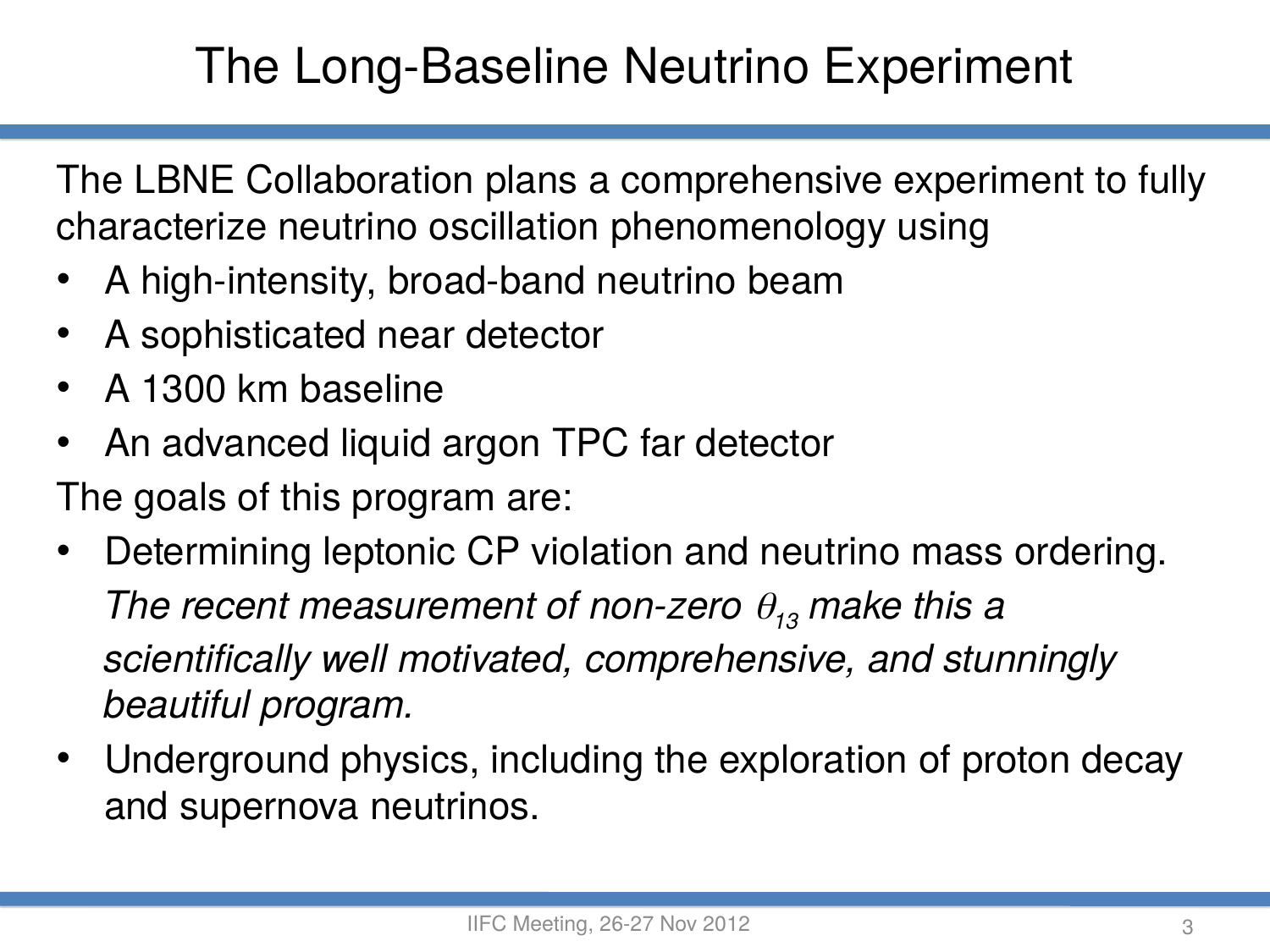

# The Long-Baseline Neutrino Experiment
The LBNE Collaboration plans a comprehensive experiment to fully characterize neutrino oscillation phenomenology using
A high-intensity, broad-band neutrino beam
A sophisticated near detector
A 1300 km baseline
An advanced liquid argon TPC far detector
The goals of this program are:
Determining leptonic CP violation and neutrino mass ordering.
The recent measurement of non-zero θ13 make this a scientifically well motivated, comprehensive, and stunningly beautiful program.
Underground physics, including the exploration of proton decay and supernova neutrinos.

IIFC Meeting, 26-27 Nov 2012
3